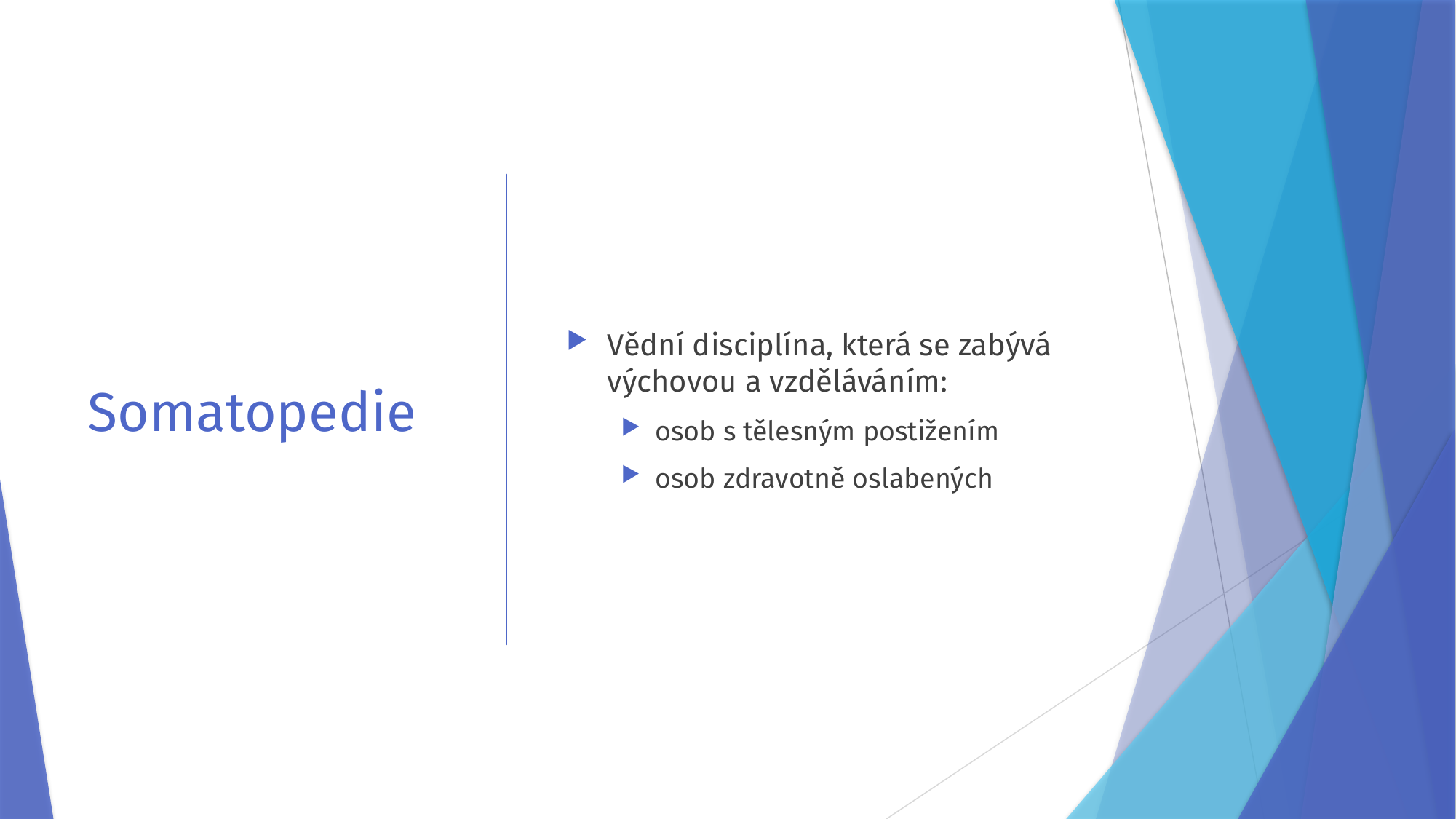

# Somatopedie
Vědní disciplína, která se zabývá výchovou a vzděláváním:
osob s tělesným postižením
osob zdravotně oslabených